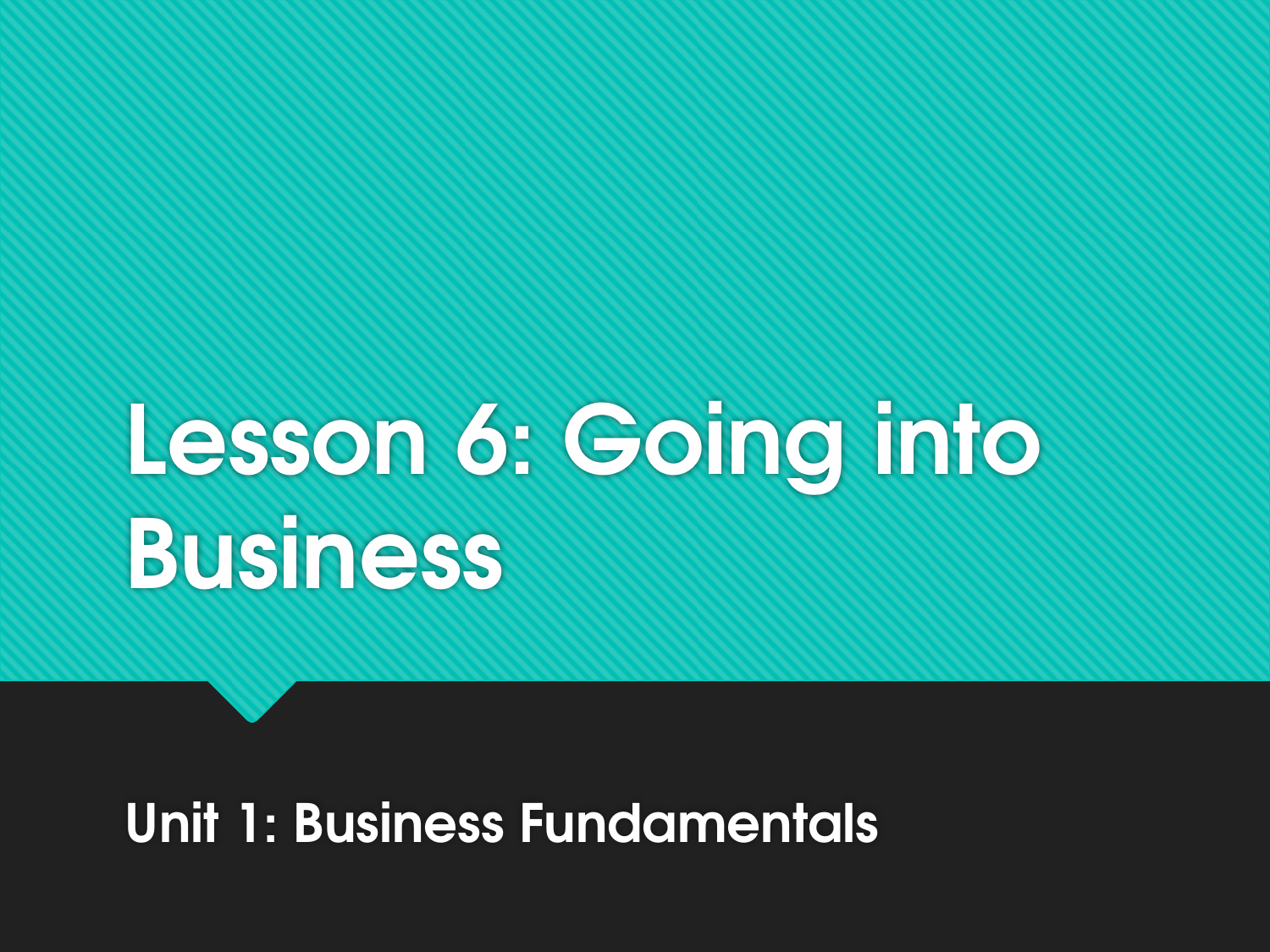

# Lesson 6: Going into Business
Unit 1: Business Fundamentals